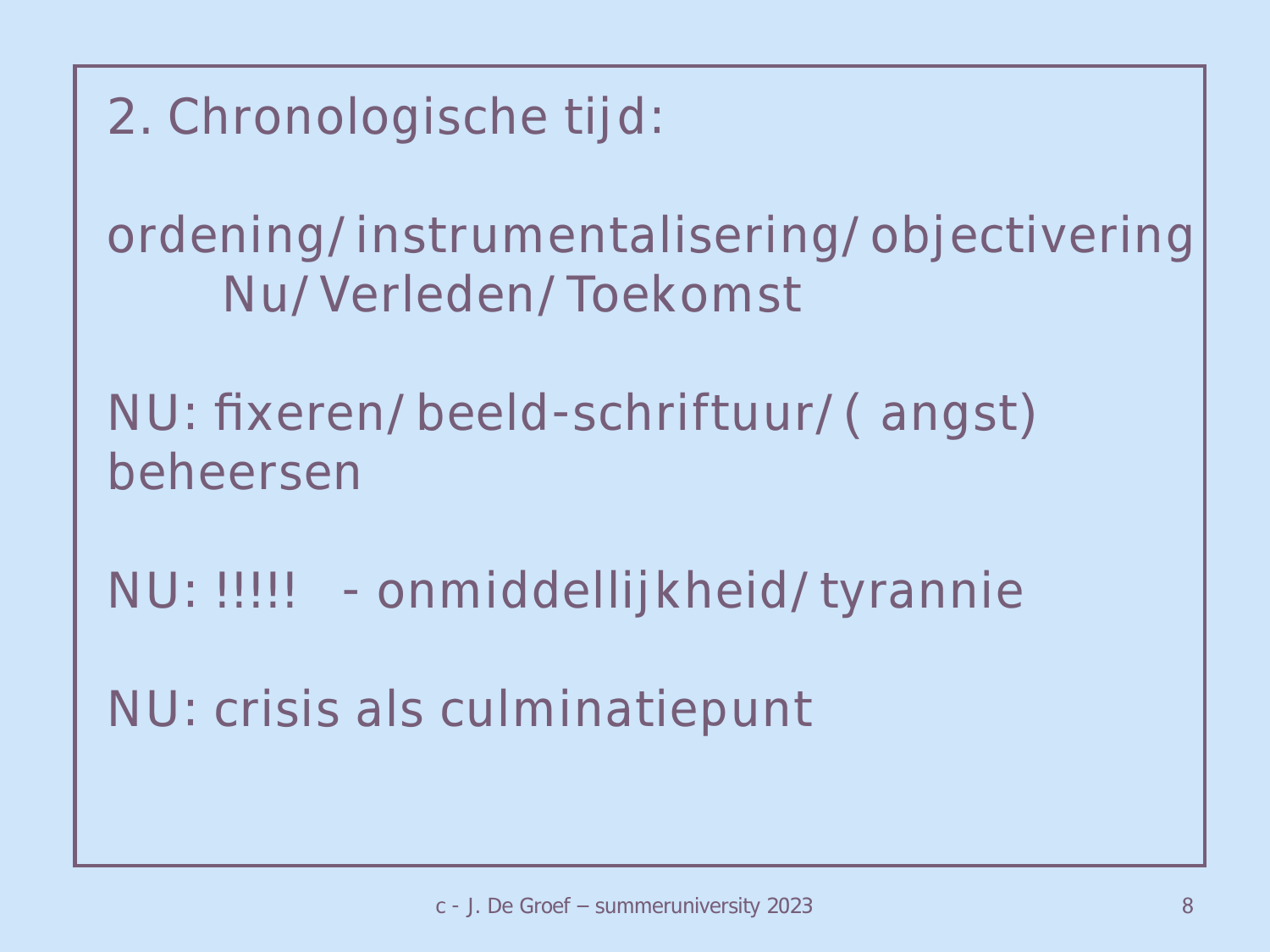

# 2. Chronologische tijd: ordening/instrumentalisering/objectivering Nu/Verleden/Toekomst NU: fixeren/beeld-schriftuur/( angst) beheersen NU: !!!!!   - onmiddellijkheid/tyrannie NU: crisis als culminatiepunt
c - J. De Groef – summeruniversity 2023
8